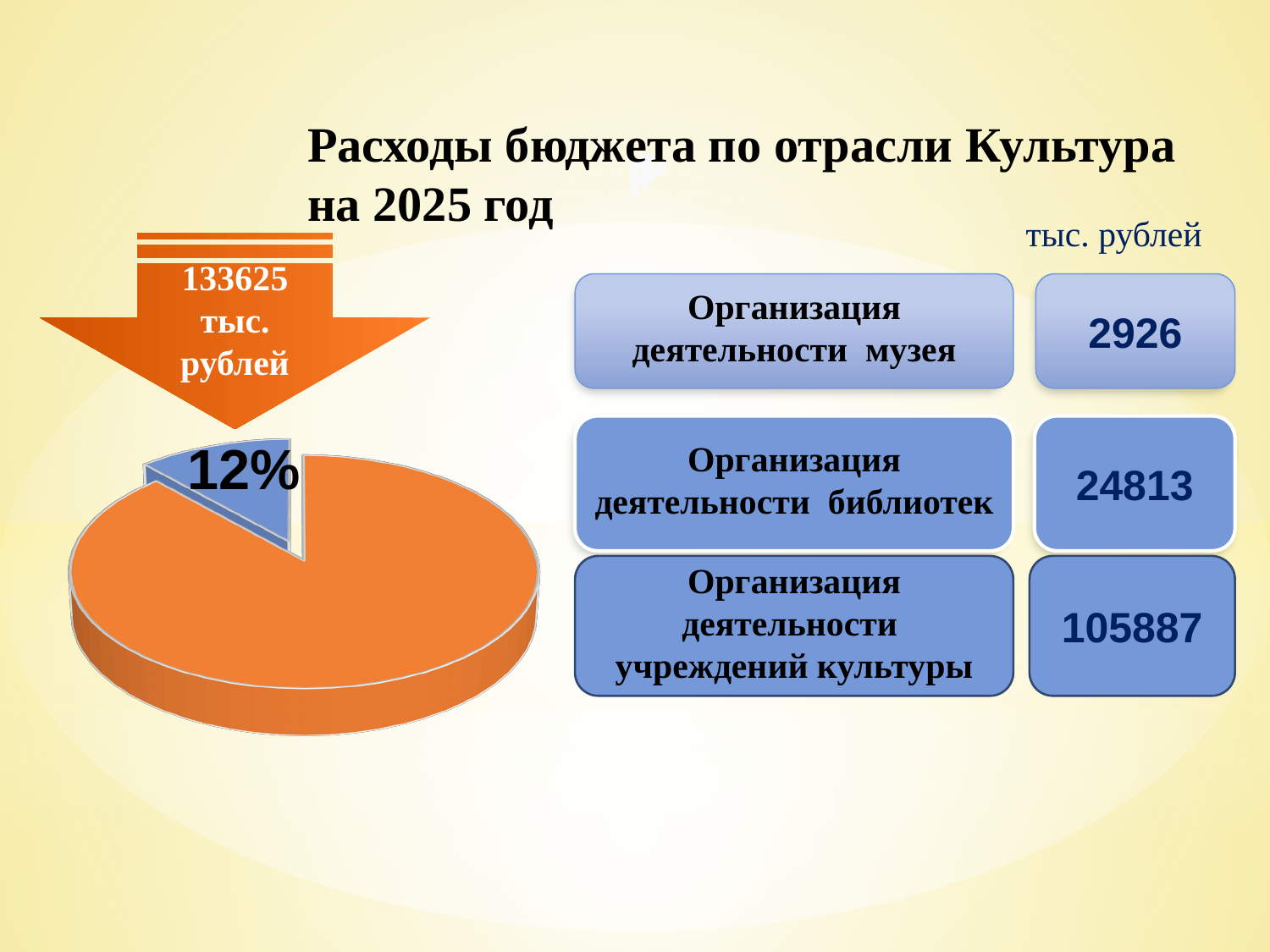

Р
Р
Расходы бюджета по отрасли Культура на 2025 год
133625 тыс. рублей
тыс. рублей

[unsupported chart]

Организация деятельности  музея

2926

Организация деятельности  библиотек

24813
12%

Организация деятельности  учреждений культуры

105887